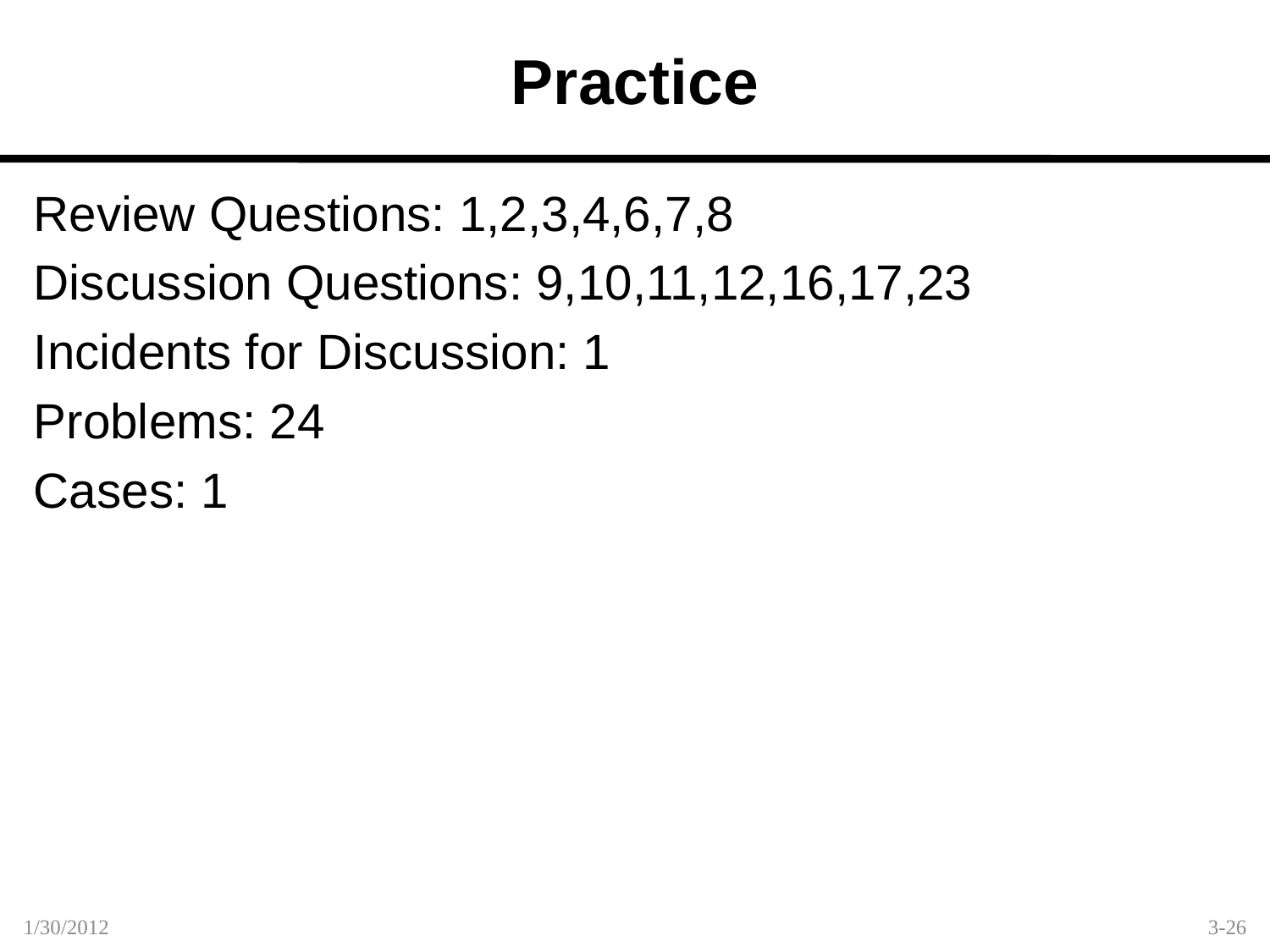

Practice
Review Questions: 1,2,3,4,6,7,8
Discussion Questions: 9,10,11,12,16,17,23
Incidents for Discussion: 1
Problems: 24
Cases: 1

1/30/2012
3-26